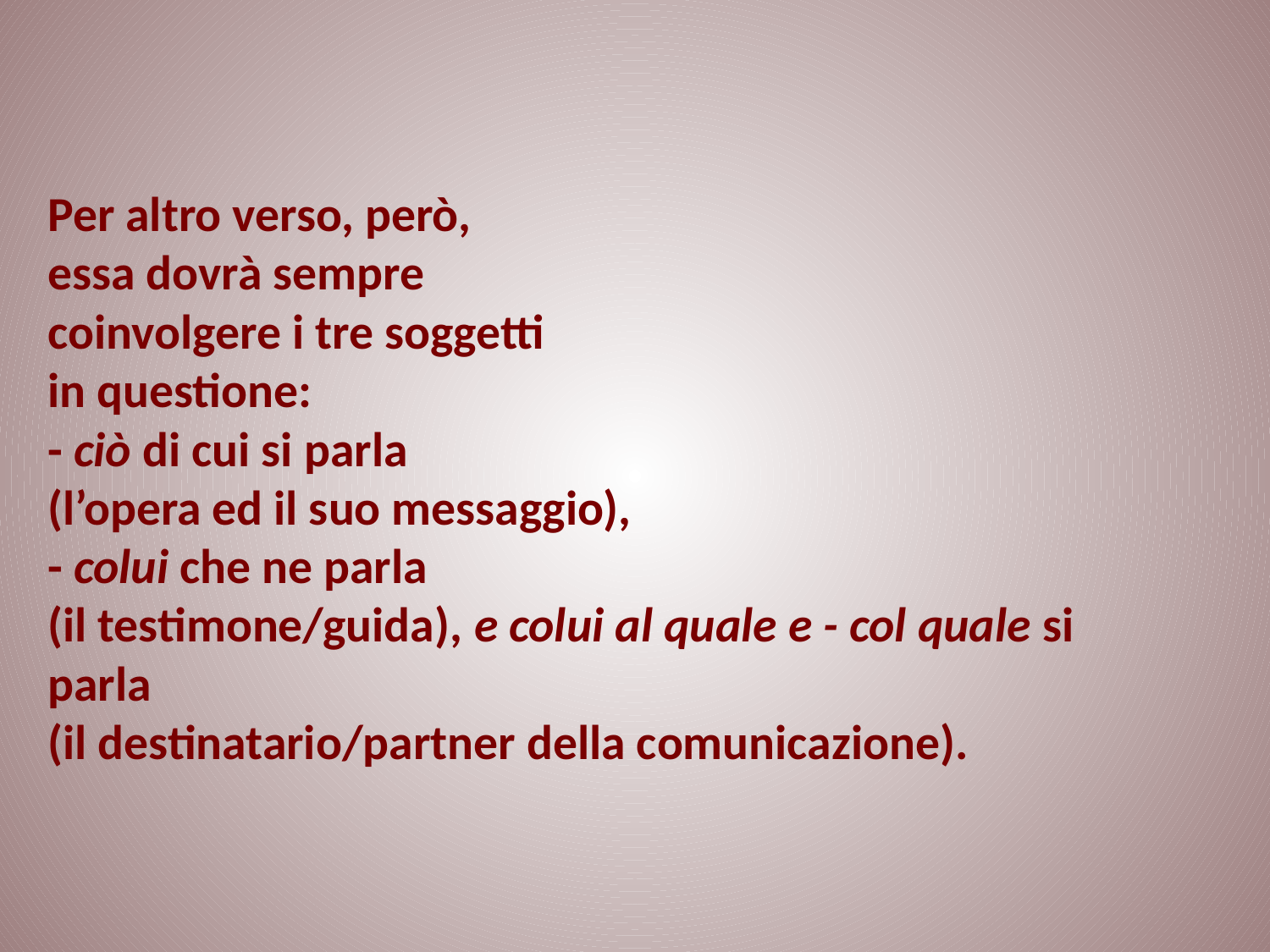

# Per altro verso, però, essa dovrà sempre coinvolgere i tre soggetti in questione: - ciò di cui si parla (l’opera ed il suo messaggio), - colui che ne parla (il testimone/guida), e colui al quale e - col quale si parla (il destinatario/partner della comunicazione).